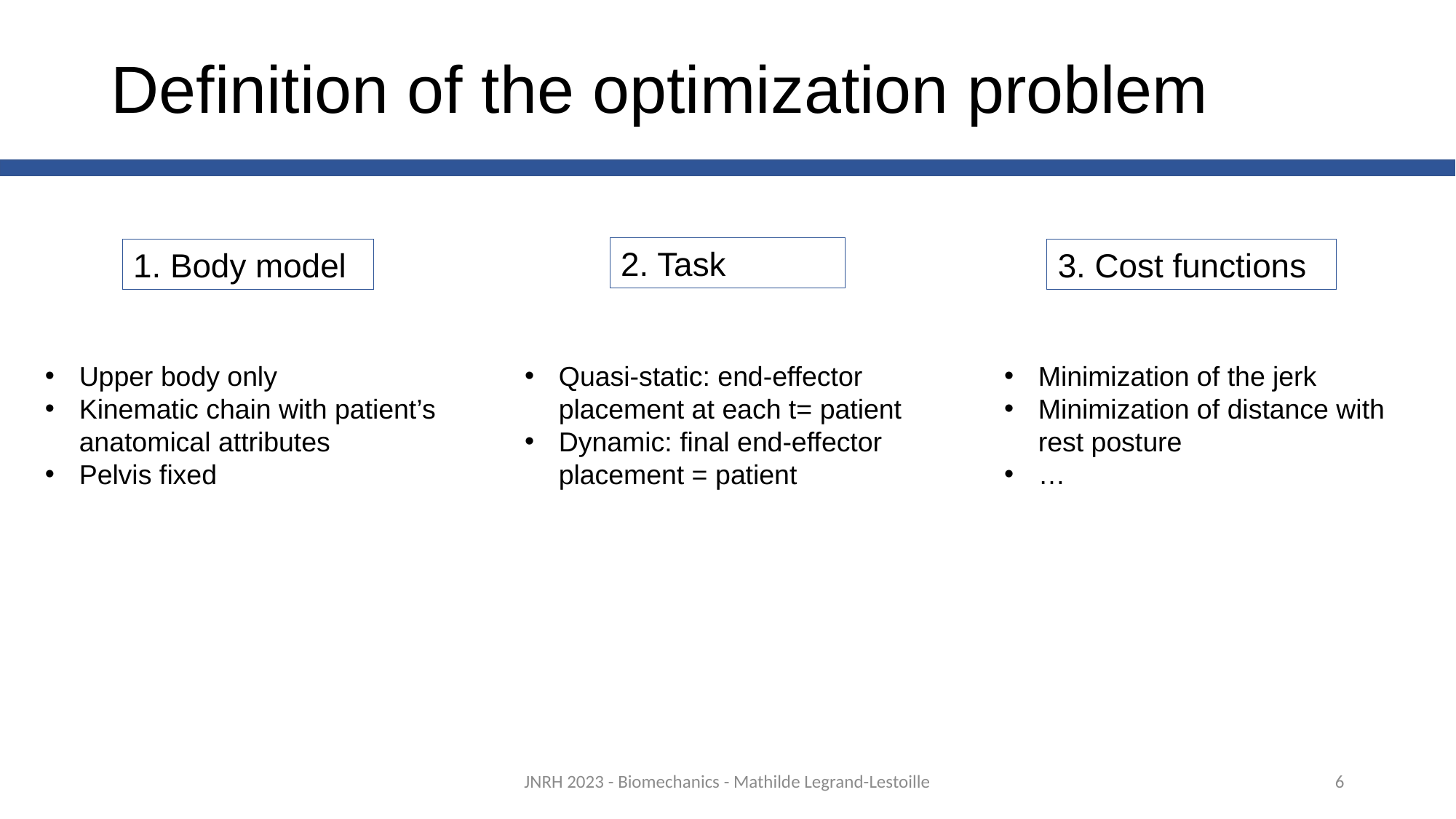

Definition of the optimization problem

2. Task
3. Cost functions
1. Body model
Minimization of the jerk
Minimization of distance with rest posture
…
Quasi-static: end-effector placement at each t= patient
Dynamic: final end-effector placement = patient
Upper body only
Kinematic chain with patient’s anatomical attributes
Pelvis fixed
JNRH 2023 - Biomechanics - Mathilde Legrand-Lestoille
6